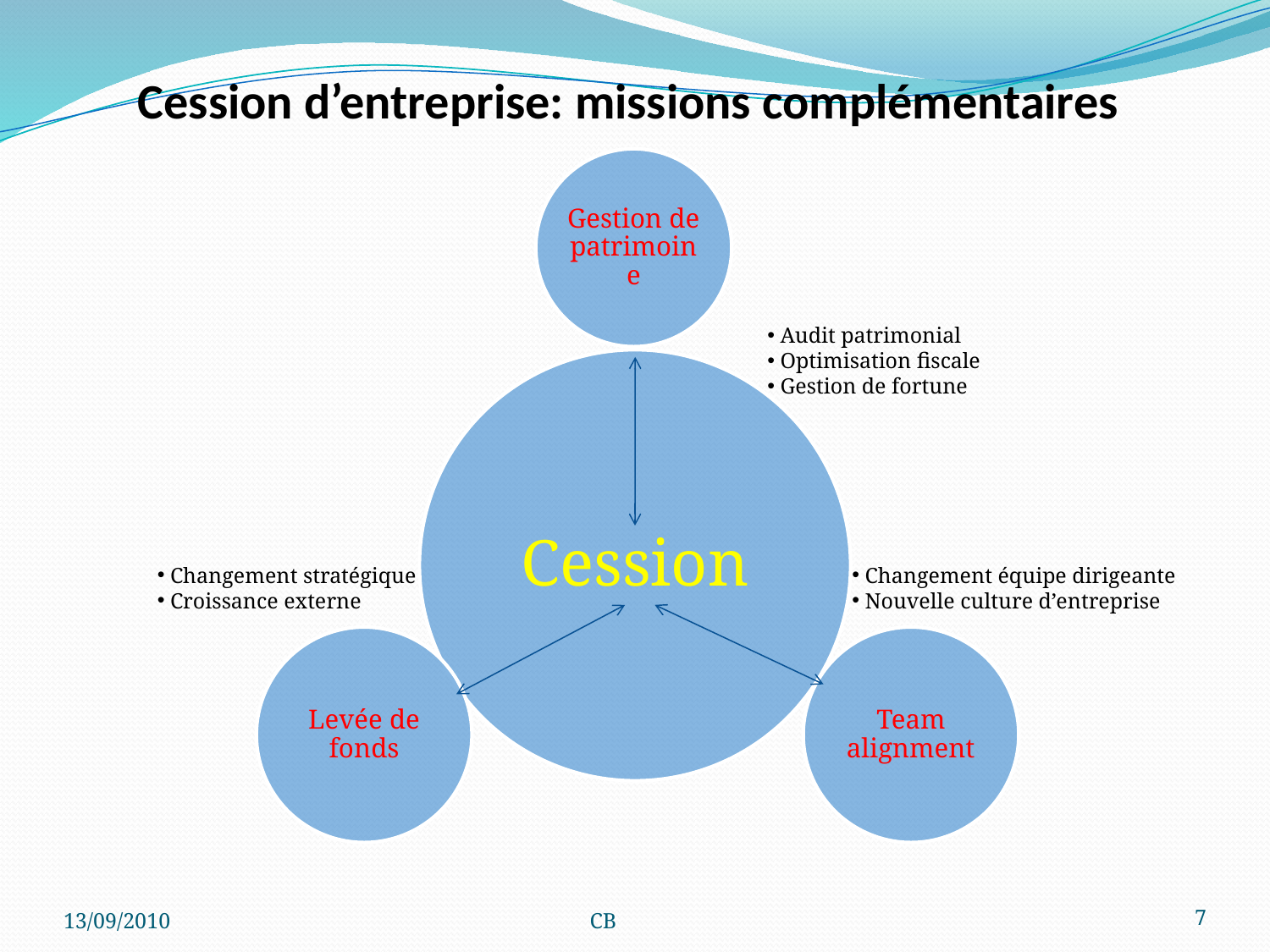

# Cession d’entreprise: missions complémentaires
Cession
Gestion de patrimoine
Team alignment
Levée de fonds
 Audit patrimonial
 Optimisation fiscale
 Gestion de fortune
 Changement stratégique
 Croissance externe
 Changement équipe dirigeante
 Nouvelle culture d’entreprise
13/09/2010
CB
7